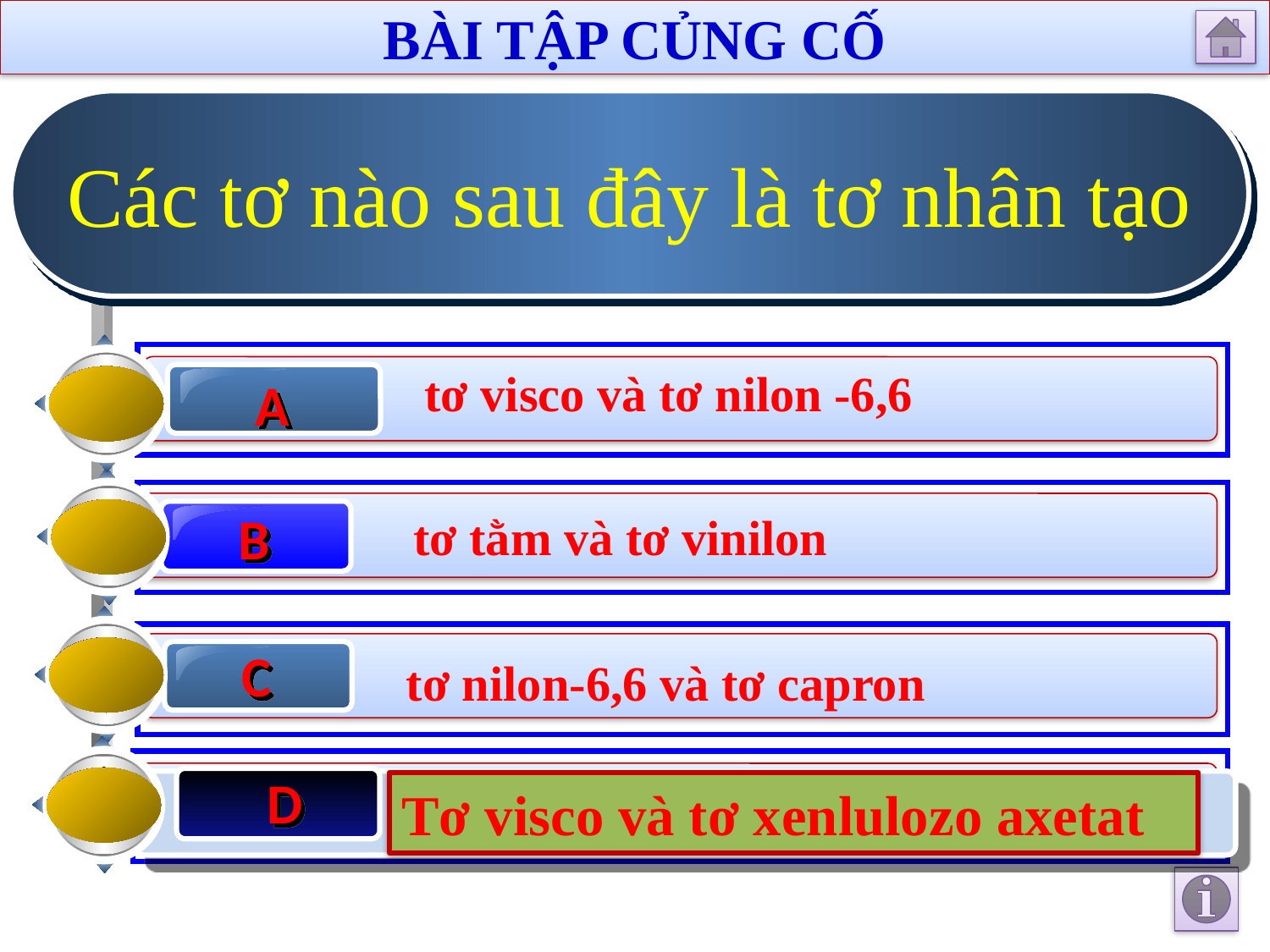

BÀI TẬP CỦNG CỐ

Các tơ nào sau đây là tơ nhân tạo

tơ visco và tơ nilon -6,6

A

B

tơ tằm và tơ vinilon

C

tơ nilon-6,6 và tơ capron

  D

Tơ visco và tơ xenlulozo axetat

D

 tơ visco và  tơ xenlulozo axetat